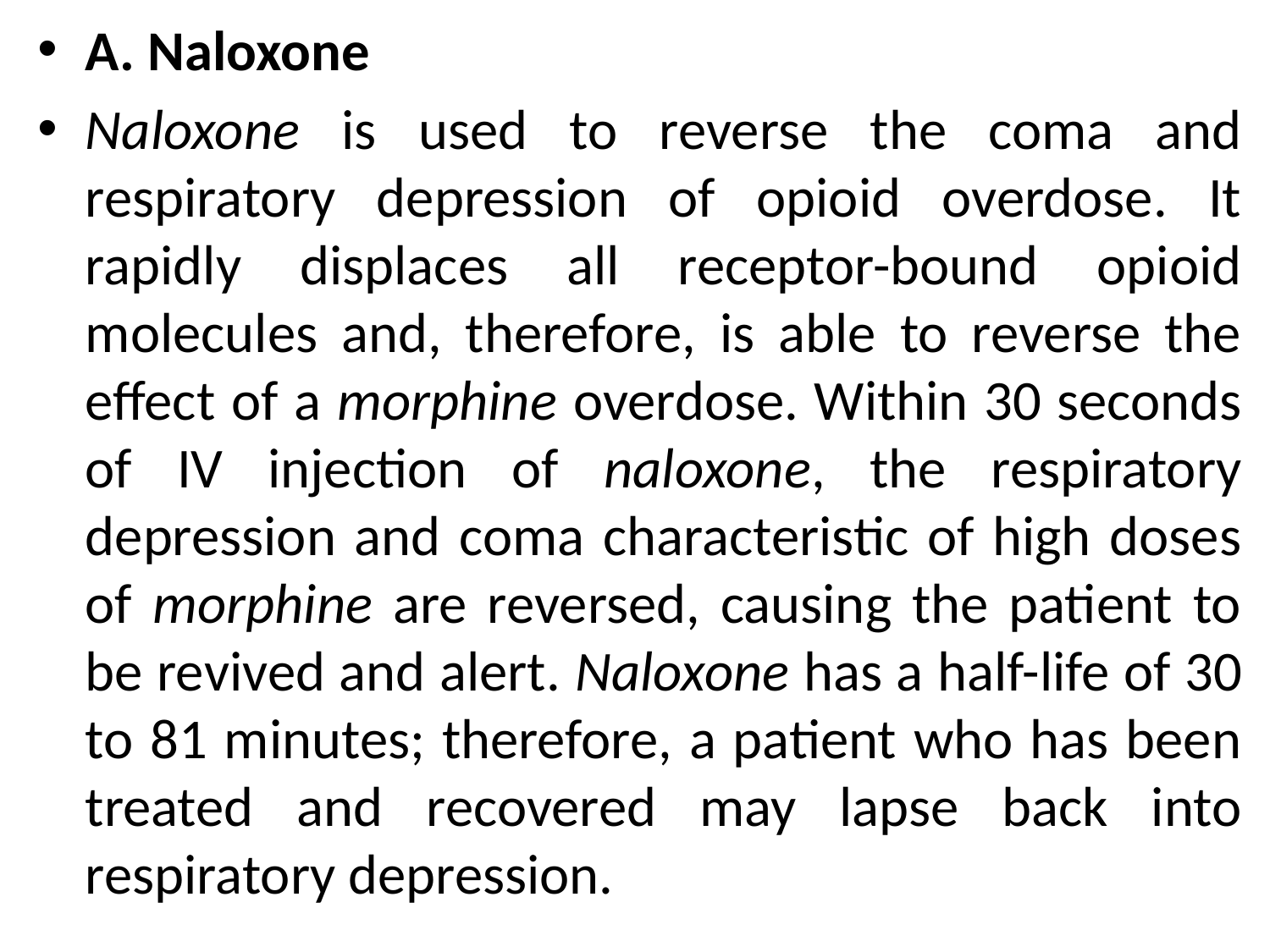

A. Naloxone
Naloxone is used to reverse the coma and respiratory depression of opioid overdose. It rapidly displaces all receptor-bound opioid molecules and, therefore, is able to reverse the effect of a morphine overdose. Within 30 seconds of IV injection of naloxone, the respiratory depression and coma characteristic of high doses of morphine are reversed, causing the patient to be revived and alert. Naloxone has a half-life of 30 to 81 minutes; therefore, a patient who has been treated and recovered may lapse back into respiratory depression.